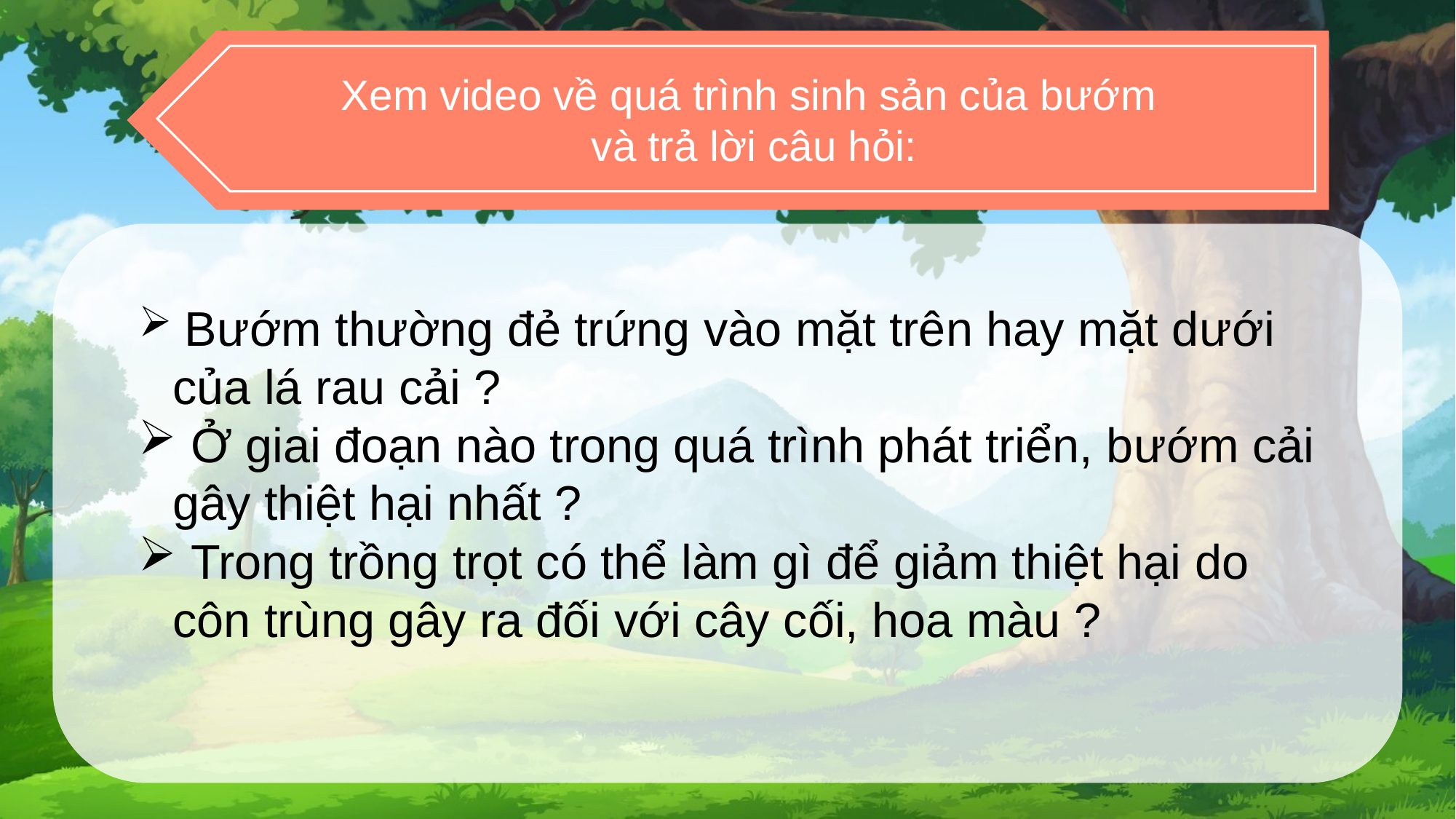

Xem video về quá trình sinh sản của bướm
và trả lời câu hỏi:

 Bướm thường đẻ trứng vào mặt trên hay mặt dưới của lá rau cải ?
 Ở giai đoạn nào trong quá trình phát triển, bướm cải gây thiệt hại nhất ?
 Trong trồng trọt có thể làm gì để giảm thiệt hại do côn trùng gây ra đối với cây cối, hoa màu ?